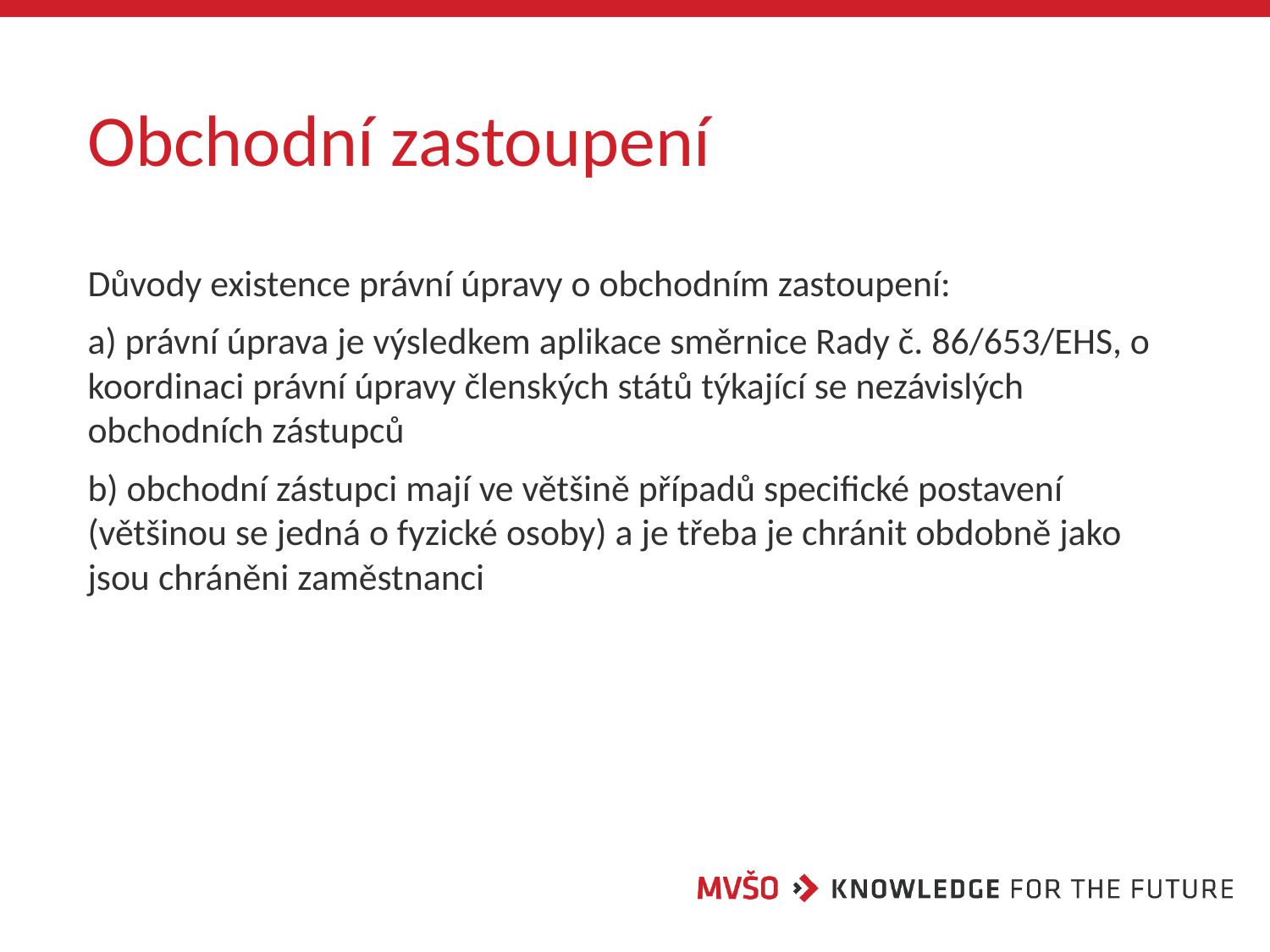

# Obchodní zastoupení
Důvody existence právní úpravy o obchodním zastoupení:
a) právní úprava je výsledkem aplikace směrnice Rady č. 86/653/EHS, o koordinaci právní úpravy členských států týkající se nezávislých obchodních zástupců
b) obchodní zástupci mají ve většině případů specifické postavení (většinou se jedná o fyzické osoby) a je třeba je chránit obdobně jako jsou chráněni zaměstnanci